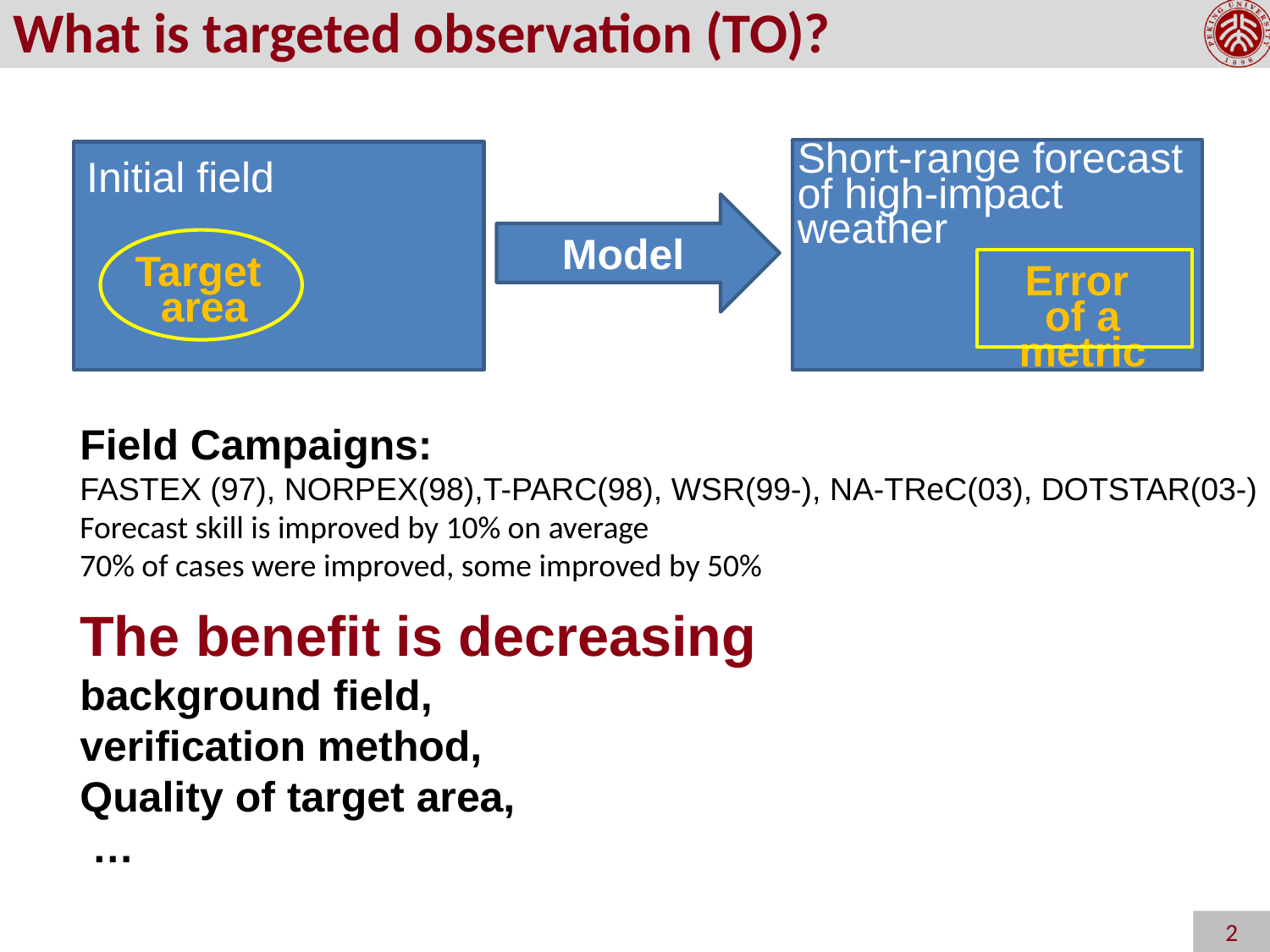

What is targeted observation (TO)?
Short-range forecast of high-impact  weather

Initial field
Model

Target
area
Error
of a metric
Field Campaigns:
FASTEX (97), NORPEX(98),T-PARC(98), WSR(99-), NA-TReC(03), DOTSTAR(03-)
Forecast skill is improved by 10% on average
70% of cases were improved, some improved by 50%

The benefit is decreasing
background field,
verification method,
Quality of target area,
 …

2